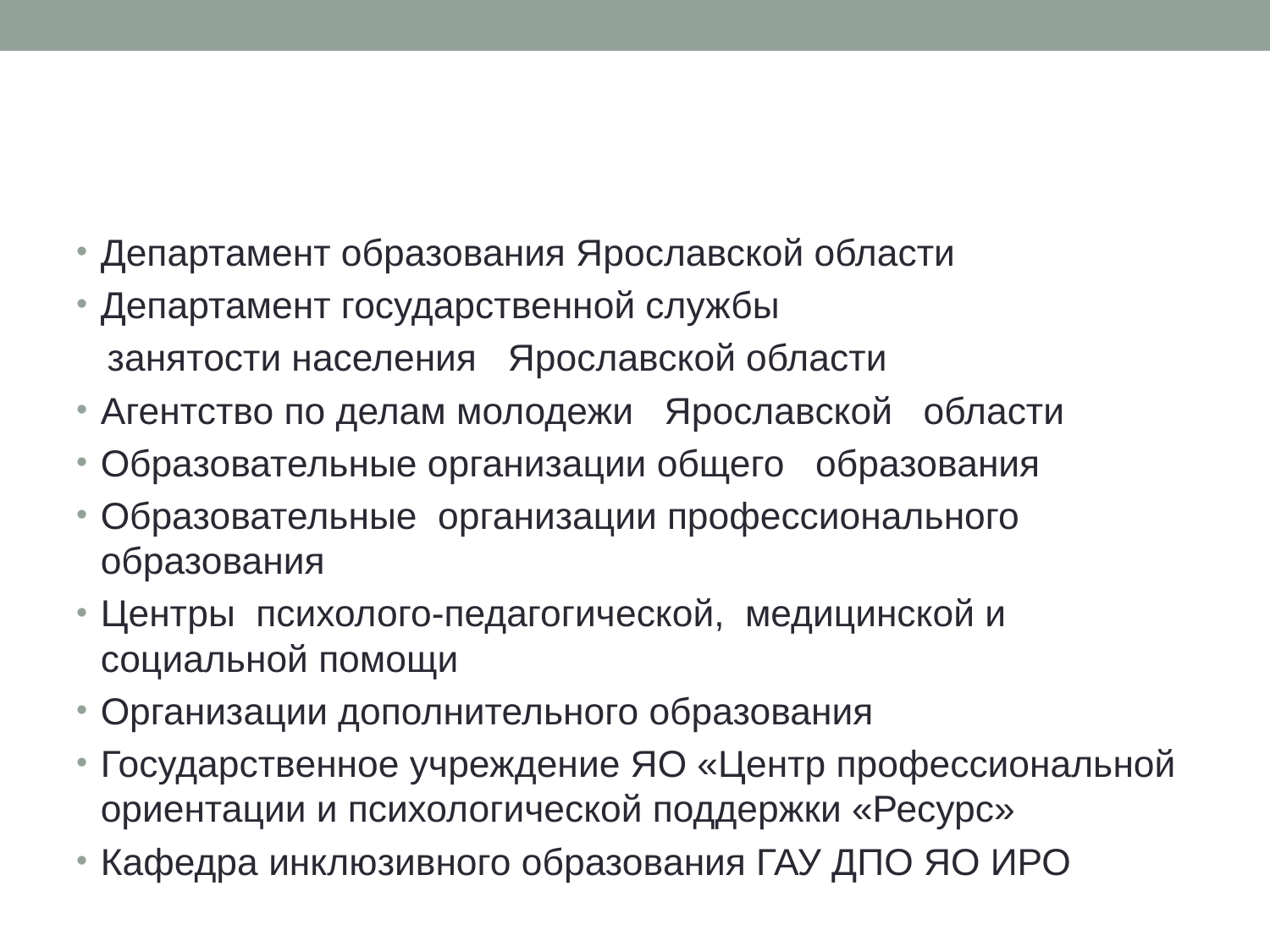

#
Департамент образования Ярославской области
Департамент государственной службы
   занятости населения   Ярославской области
Агентство по делам молодежи   Ярославской   области
Образовательные организации общего   образования
Образовательные  организации профессионального образования
Центры  психолого-педагогической,  медицинской и социальной помощи
Организации дополнительного образования
Государственное учреждение ЯО «Центр профессиональной ориентации и психологической поддержки «Ресурс»
Кафедра инклюзивного образования ГАУ ДПО ЯО ИРО